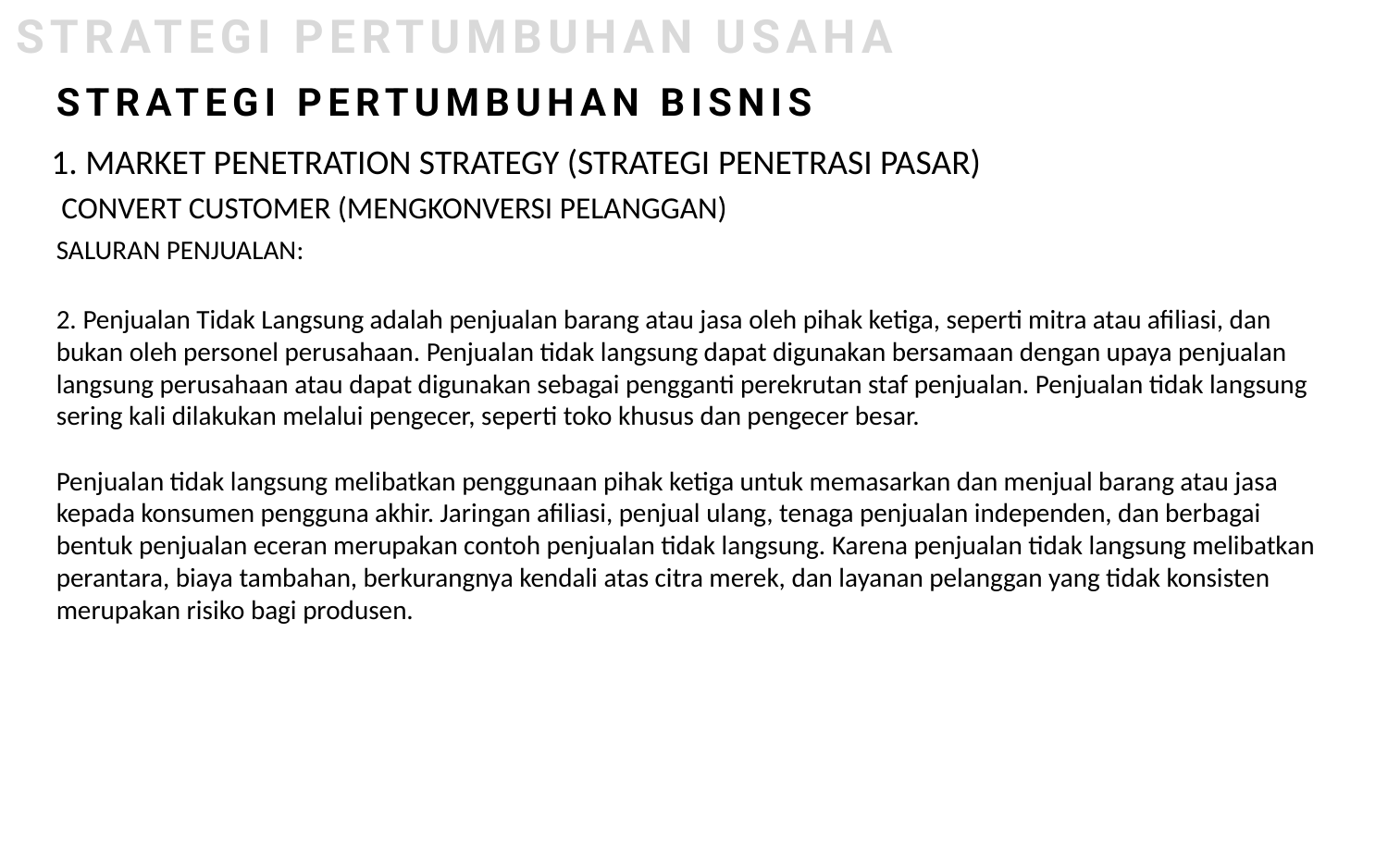

STRATEGI PERTUMBUHAN USAHA
STRATEGI PERTUMBUHAN BISNIS
1. MARKET PENETRATION STRATEGY (STRATEGI PENETRASI PASAR)
CONVERT CUSTOMER (MENGKONVERSI PELANGGAN)
SALURAN PENJUALAN:

2. Penjualan Tidak Langsung adalah penjualan barang atau jasa oleh pihak ketiga, seperti mitra atau afiliasi, dan bukan oleh personel perusahaan. Penjualan tidak langsung dapat digunakan bersamaan dengan upaya penjualan langsung perusahaan atau dapat digunakan sebagai pengganti perekrutan staf penjualan. Penjualan tidak langsung sering kali dilakukan melalui pengecer, seperti toko khusus dan pengecer besar.

Penjualan tidak langsung melibatkan penggunaan pihak ketiga untuk memasarkan dan menjual barang atau jasa kepada konsumen pengguna akhir. Jaringan afiliasi, penjual ulang, tenaga penjualan independen, dan berbagai bentuk penjualan eceran merupakan contoh penjualan tidak langsung. Karena penjualan tidak langsung melibatkan perantara, biaya tambahan, berkurangnya kendali atas citra merek, dan layanan pelanggan yang tidak konsisten merupakan risiko bagi produsen.